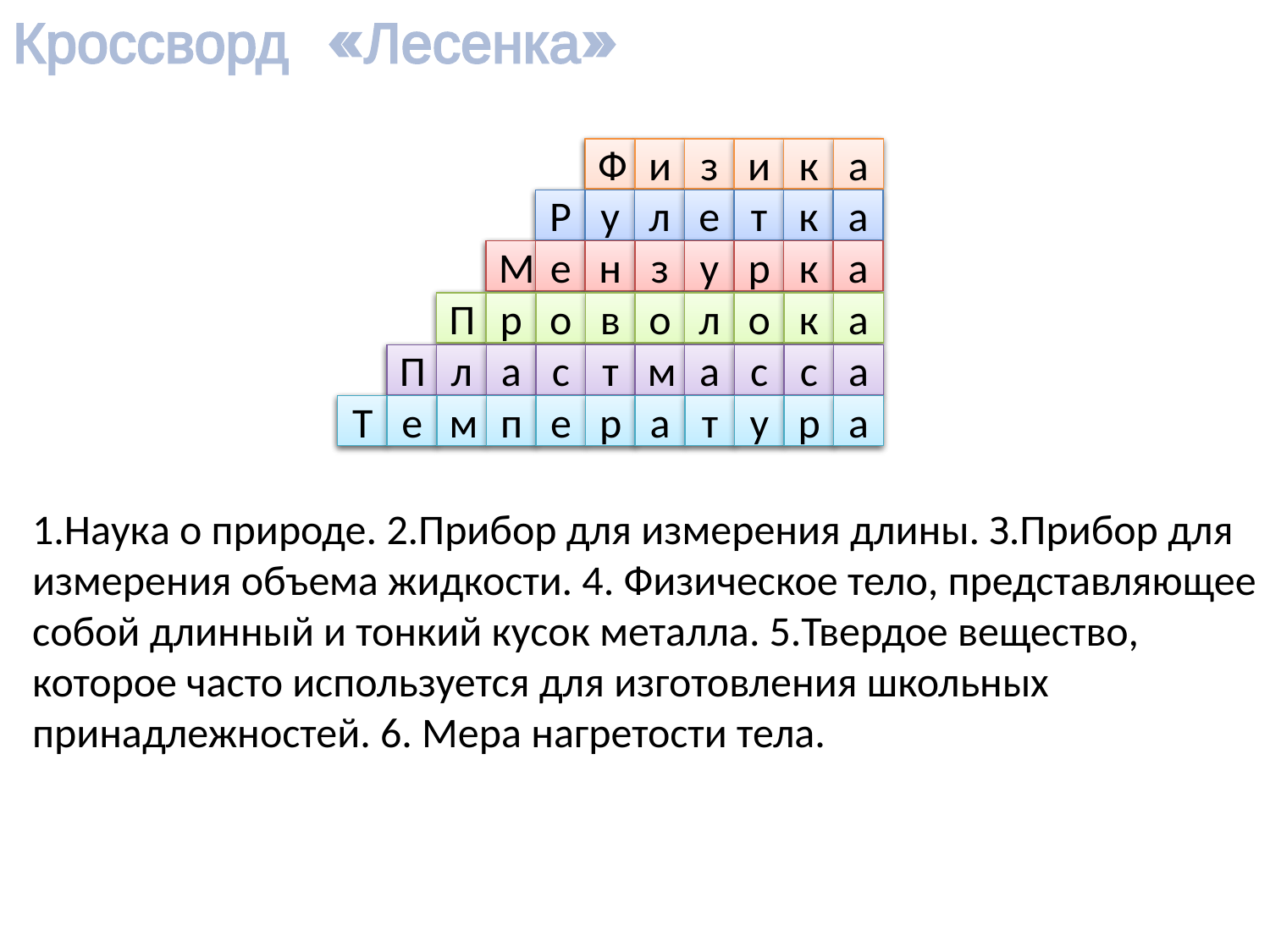

Кроссворд  «Лесенка»
1

Ф
и
з
и
к
а
Р
у
л
е
т
к
а
2

М
е
н
з
у
р
к
а
3

4

П
р
о
в
о
л
о
к
а
5

П
л
а
с
т
м
а
с
с
а
6

Т
е
м
п
е
р
а
т
у
р
а
1.Haукa о природе. 2.Прибор для измерения длины. З.Прибор для измерения объема жидкости. 4. Физическое тело, представляющее собой длинный и тонкий кусок металла. 5.Твердое вещество, которое часто используется для изготовления школьных принадлежностей. 6. Мера нагретости тела.